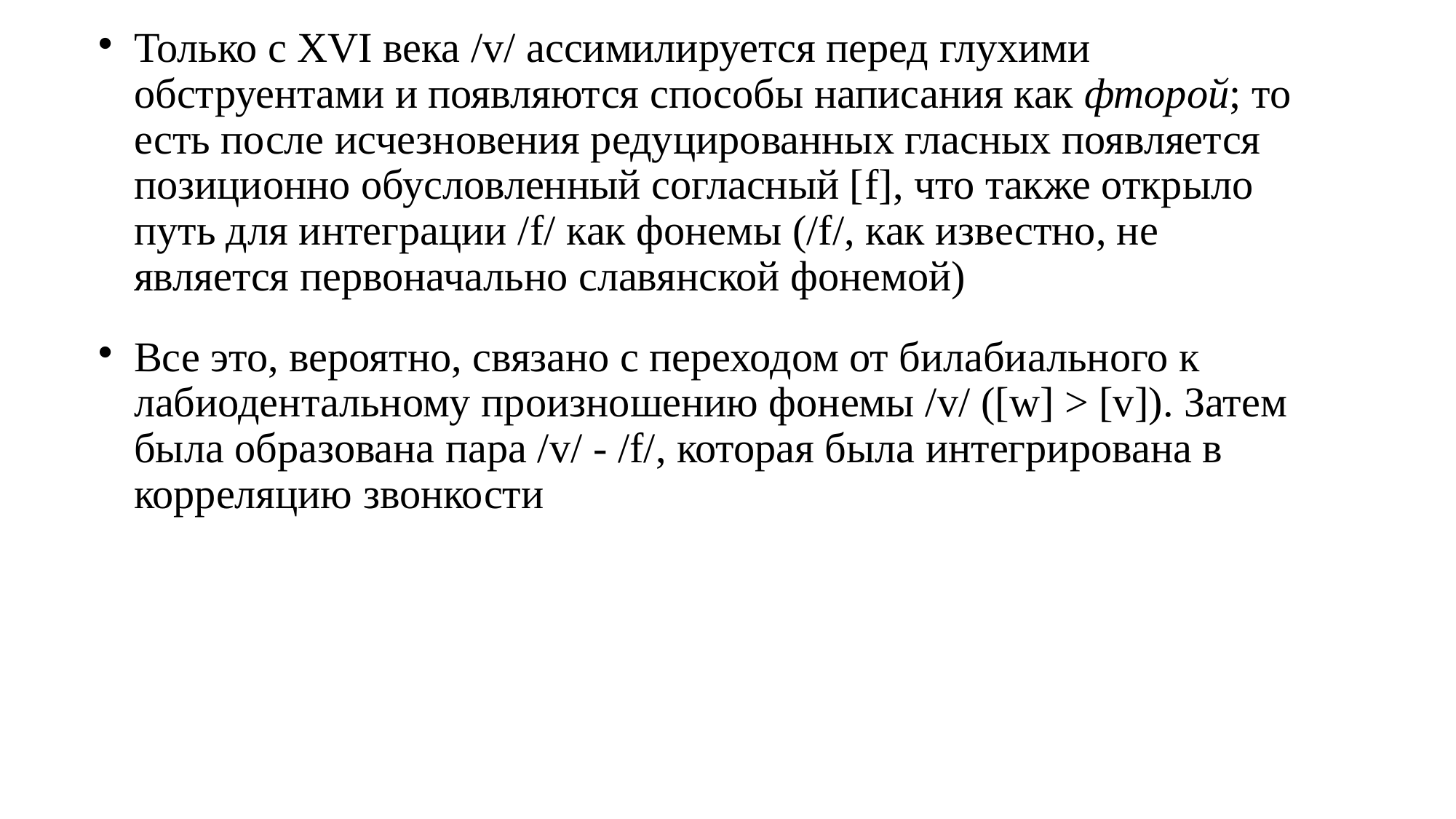

# Только с XVI века /v/ ассимилируется перед глухими обструентами и появляются способы написания как фторой; то есть после исчезновения редуцированных гласных появляется позиционно обусловленный согласный [f], что также открыло путь для интеграции /f/ как фонемы (/f/, как известно, не является первоначально славянской фонемой)
Все это, вероятно, связано с переходом от билабиального к лабиодентальному произношению фонемы /v/ ([w] > [v]). Затем была образована пара /v/ - /f/, которая была интегрирована в корреляцию звонкости